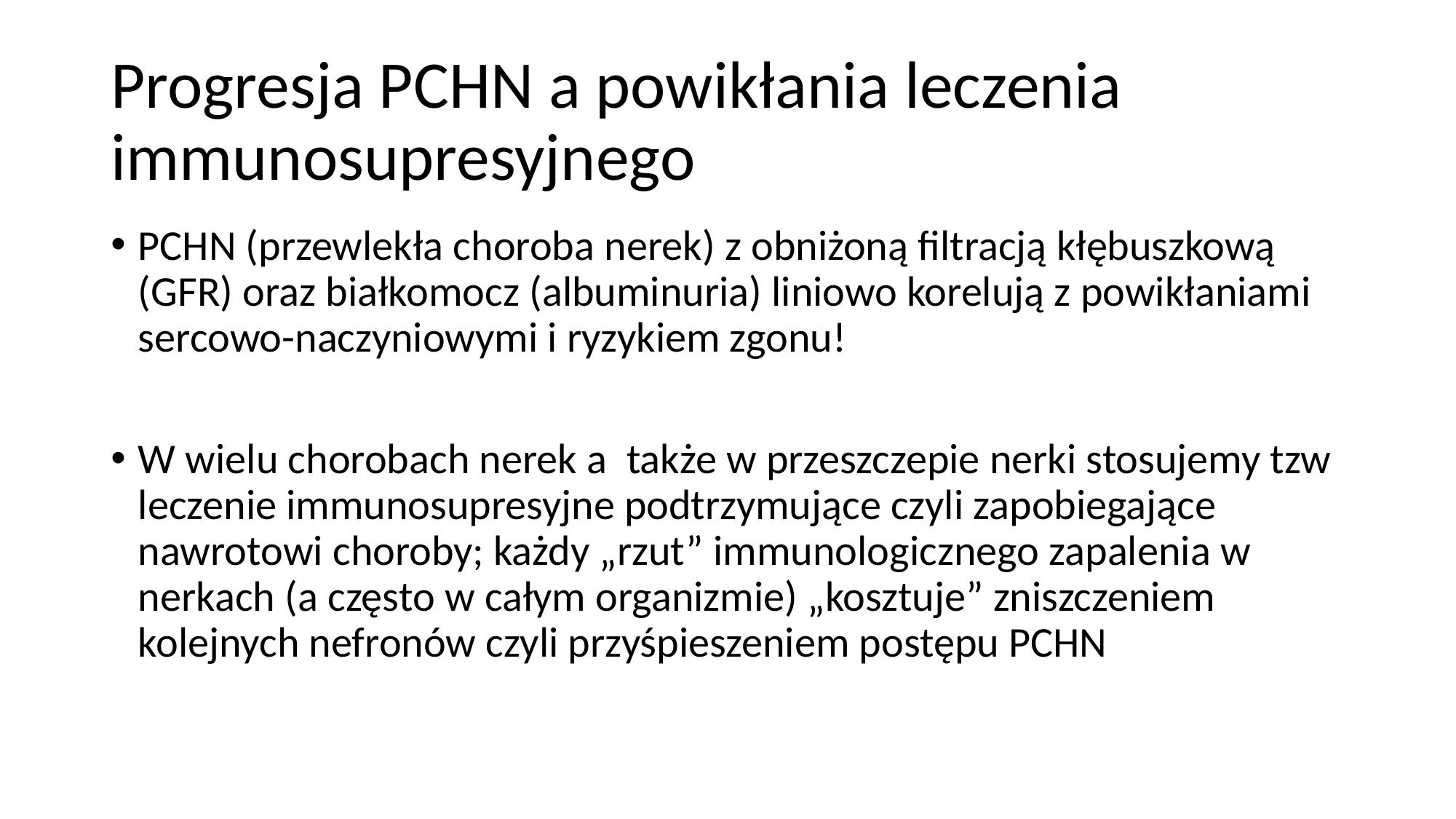

# Progresja PCHN a powikłania leczenia immunosupresyjnego
PCHN (przewlekła choroba nerek) z obniżoną filtracją kłębuszkową (GFR) oraz białkomocz (albuminuria) liniowo korelują z powikłaniami sercowo-naczyniowymi i ryzykiem zgonu!

W wielu chorobach nerek a  także w przeszczepie nerki stosujemy tzw leczenie immunosupresyjne podtrzymujące czyli zapobiegające nawrotowi choroby; każdy „rzut” immunologicznego zapalenia w nerkach (a często w całym organizmie) „kosztuje” zniszczeniem kolejnych nefronów czyli przyśpieszeniem postępu PCHN